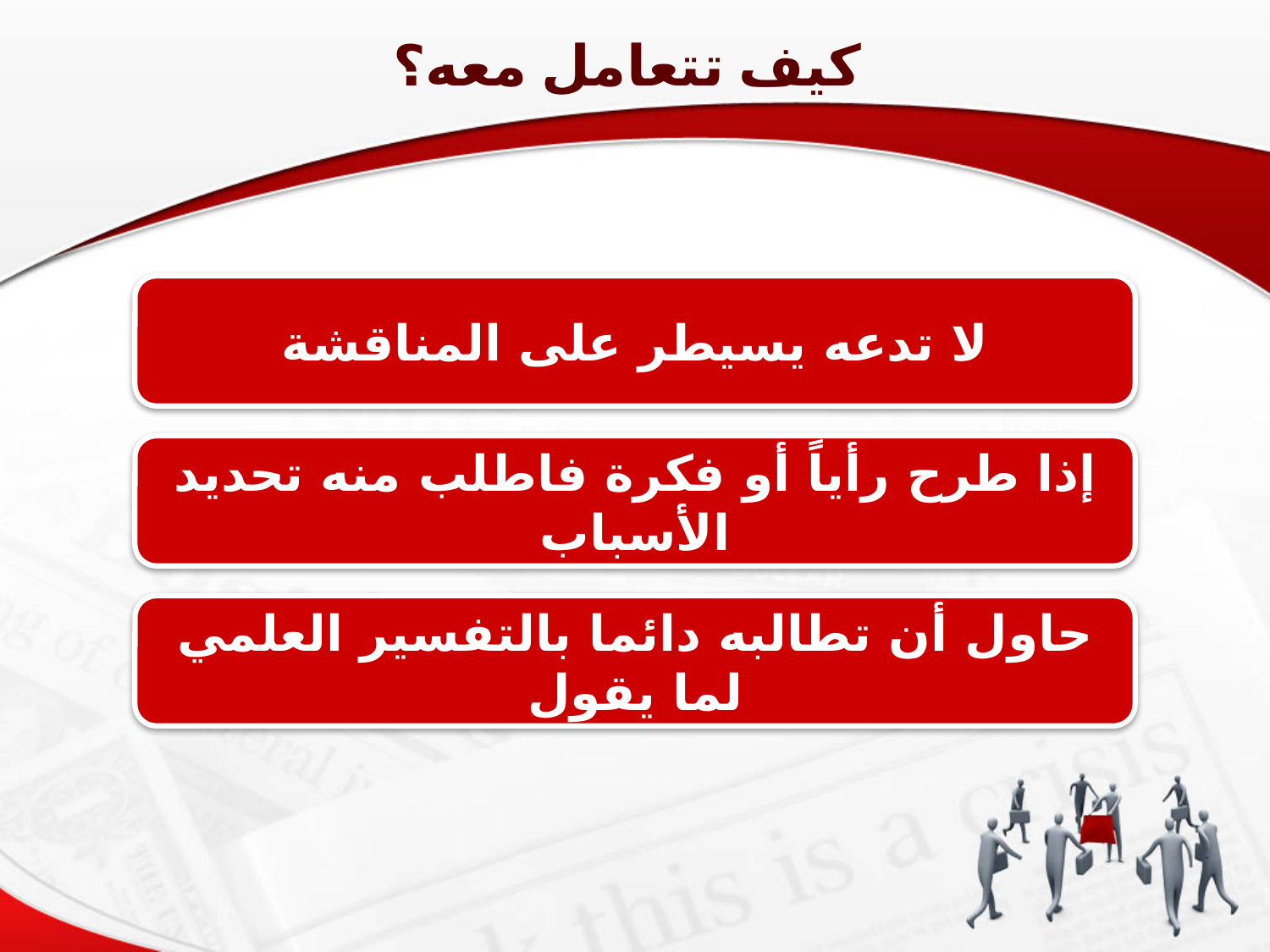

كيف تتعامل معه؟
لا تدعه يسيطر على المناقشة
إذا طرح رأياً أو فكرة فاطلب منه تحديد الأسباب
حاول أن تطالبه دائما بالتفسير العلمي لما يقول